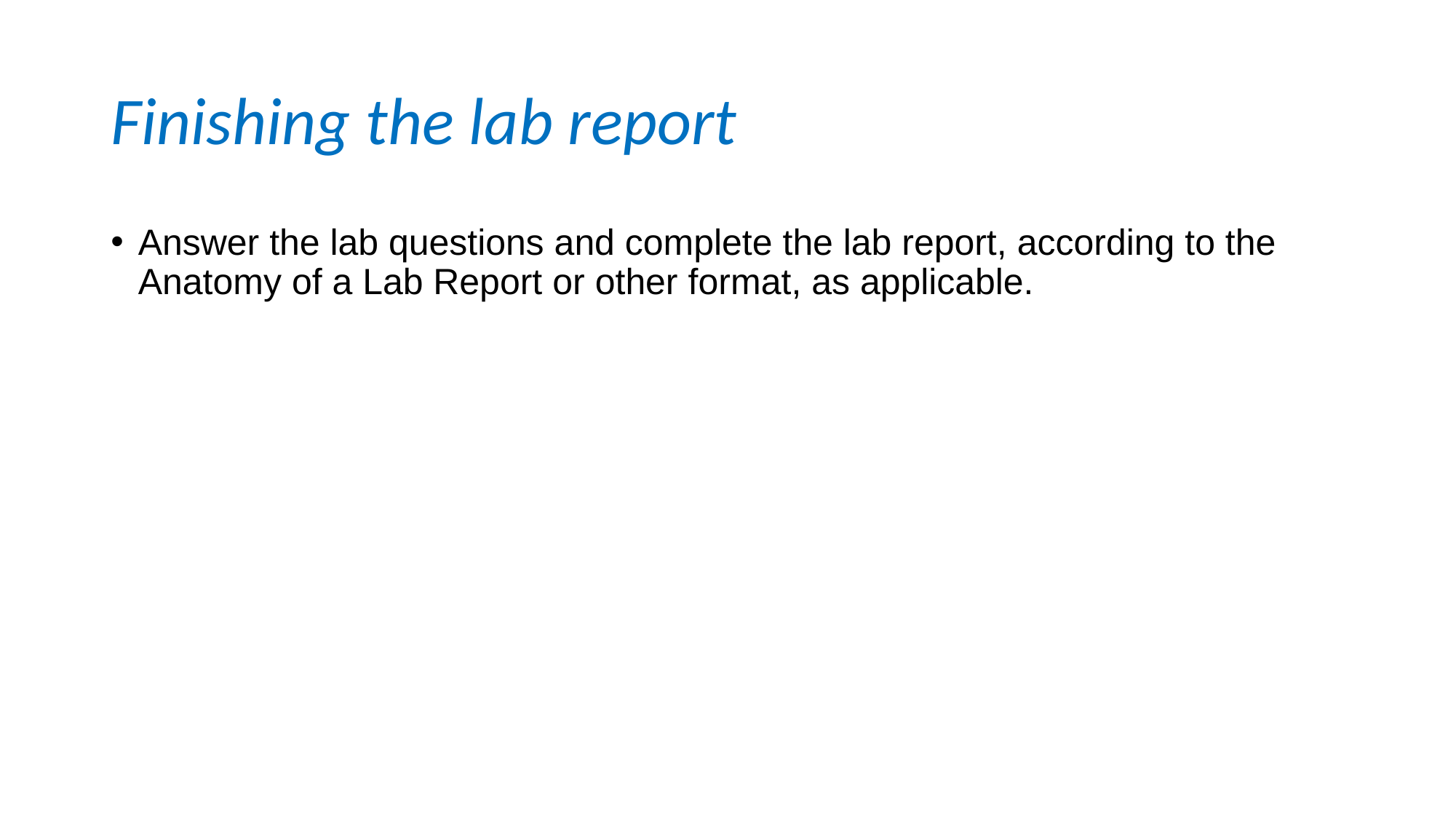

# Finishing the lab report
Answer the lab questions and complete the lab report, according to the Anatomy of a Lab Report or other format, as applicable.